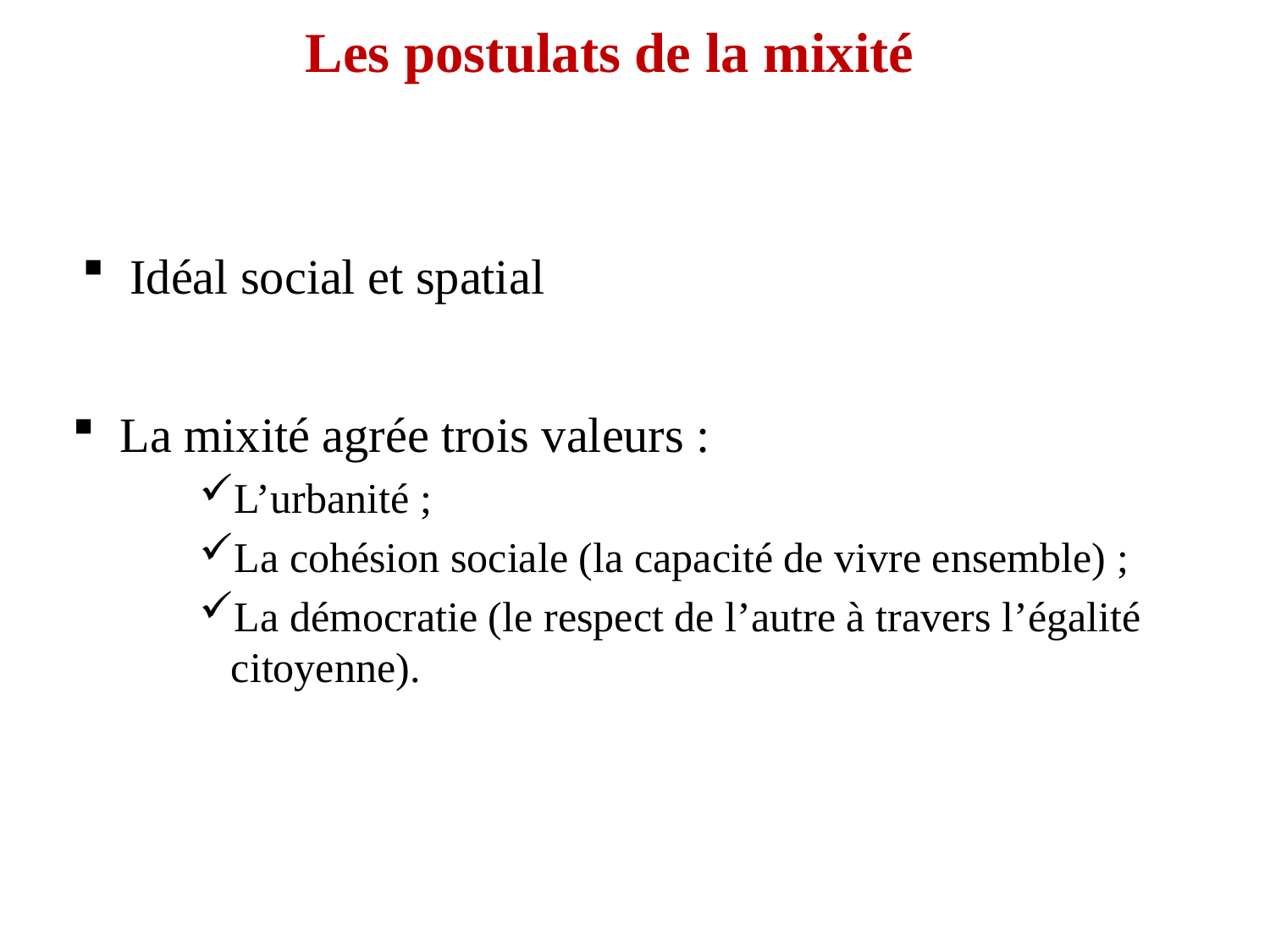

Les postulats de la mixité

Idéal social et spatial

La mixité agrée trois valeurs :
L’urbanité ;
La cohésion sociale (la capacité de vivre ensemble) ;
La démocratie (le respect de l’autre à travers l’égalité citoyenne).